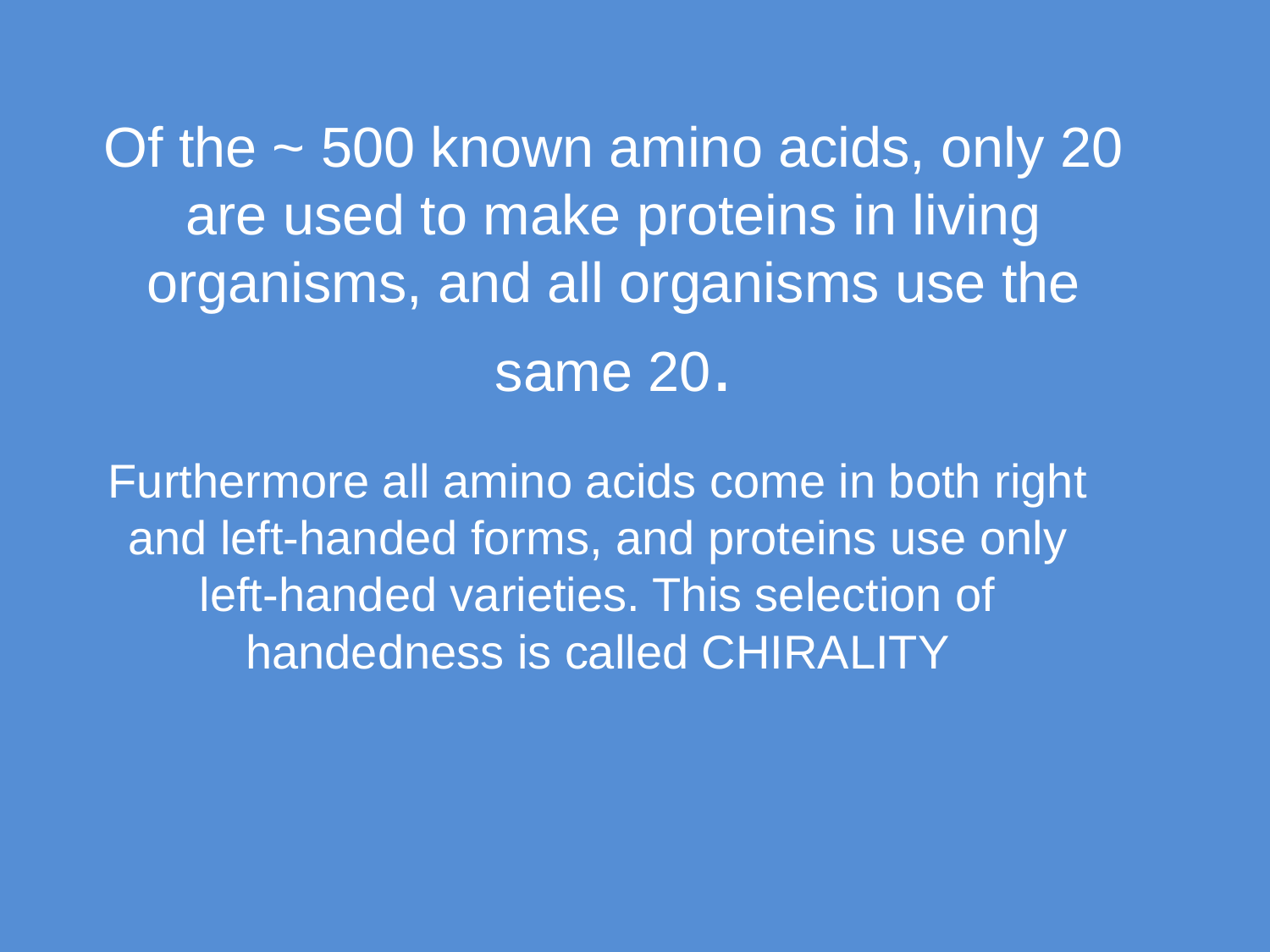

# Of the ~ 500 known amino acids, only 20 are used to make proteins in living organisms, and all organisms use the same 20.
Furthermore all amino acids come in both right and left-handed forms, and proteins use only left-handed varieties. This selection of handedness is called CHIRALITY